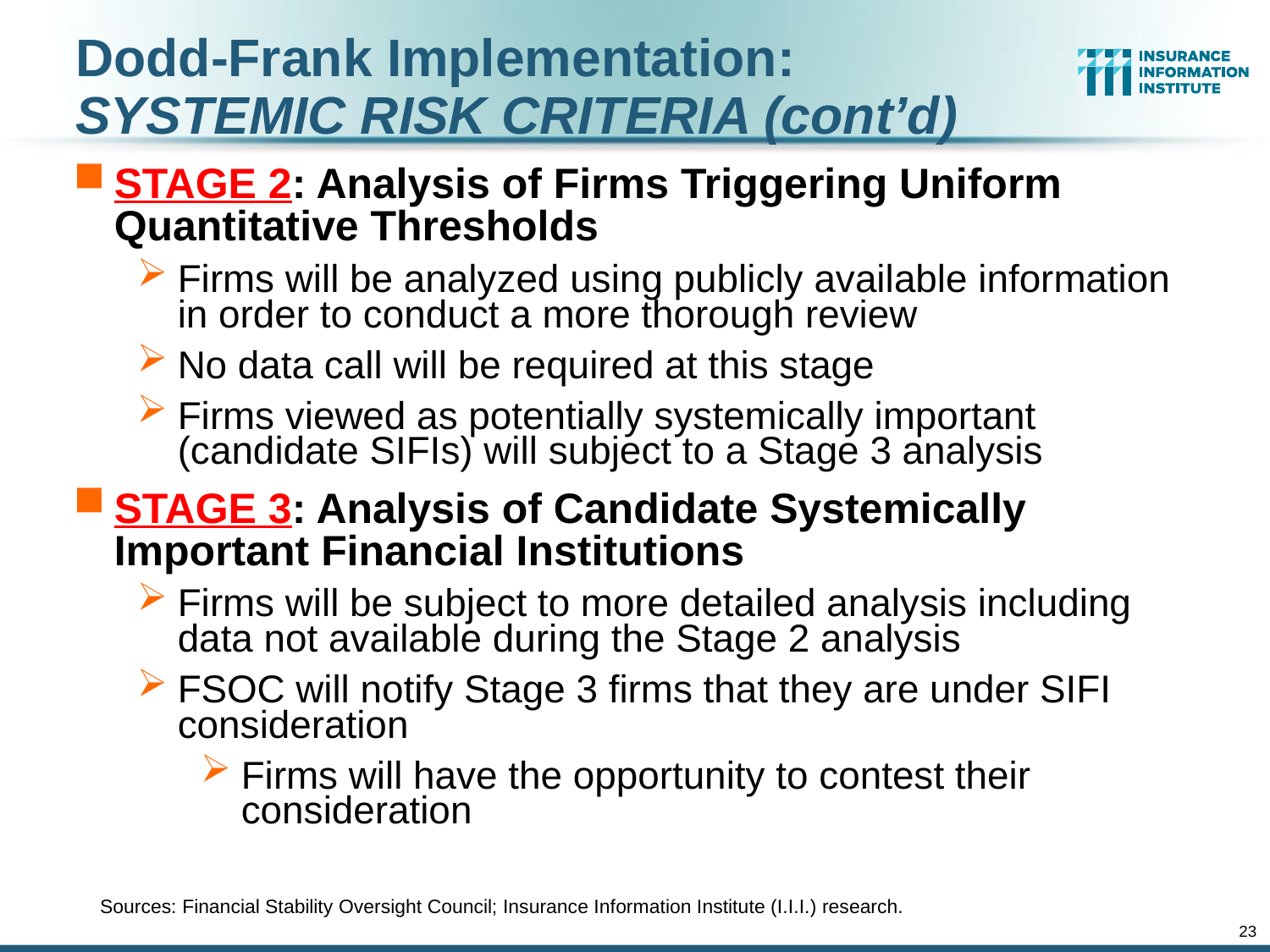

# Dodd-Frank Implementation: SYSTEMIC RISK CRITERIA (cont’d)
STAGE 2: Analysis of Firms Triggering Uniform Quantitative Thresholds
Firms will be analyzed using publicly available information in order to conduct a more thorough review
No data call will be required at this stage
Firms viewed as potentially systemically important (candidate SIFIs) will subject to a Stage 3 analysis
STAGE 3: Analysis of Candidate Systemically Important Financial Institutions
Firms will be subject to more detailed analysis including data not available during the Stage 2 analysis
FSOC will notify Stage 3 firms that they are under SIFI consideration
Firms will have the opportunity to contest their consideration
Sources: Financial Stability Oversight Council; Insurance Information Institute (I.I.I.) research.
23